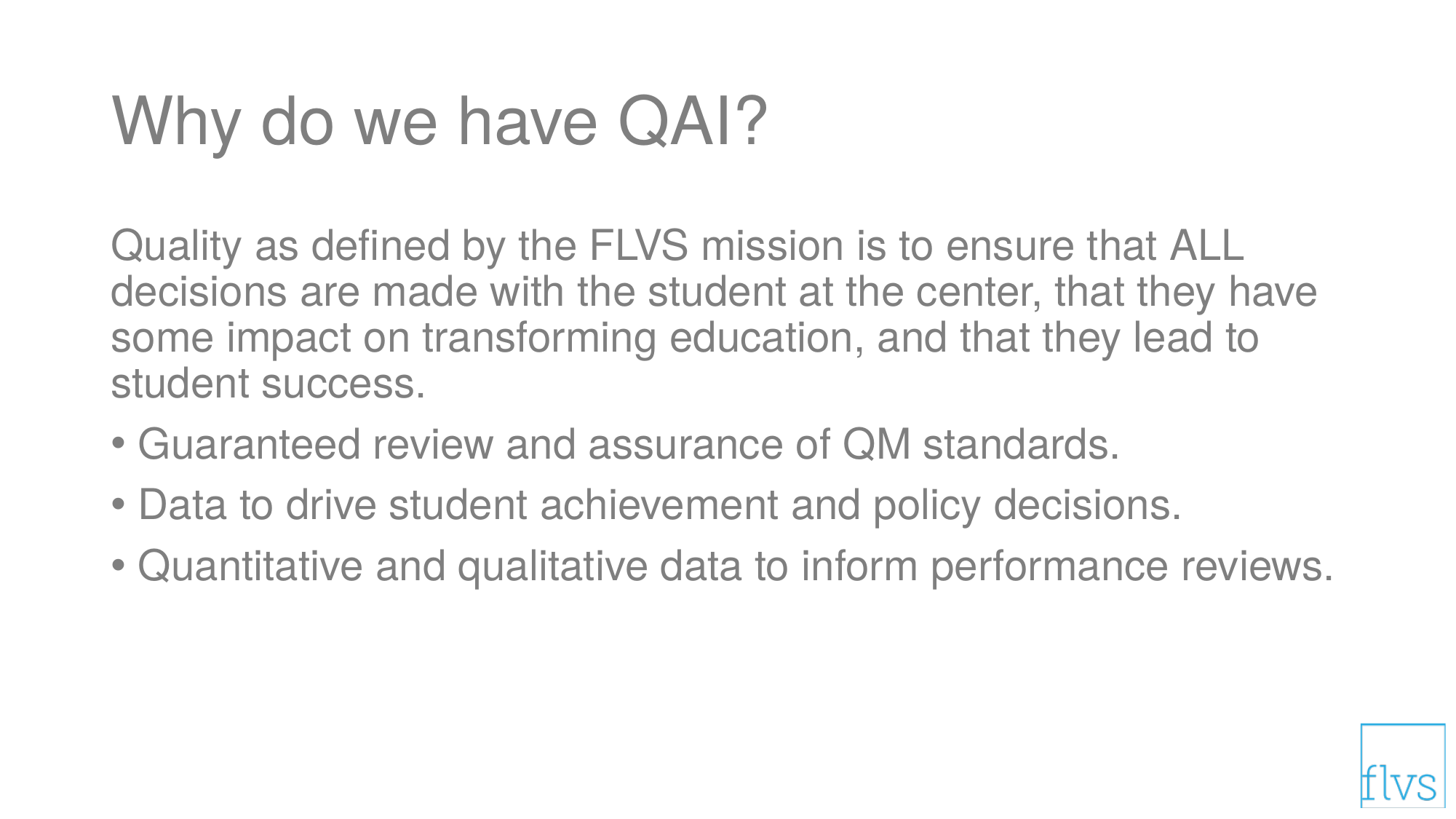

# Why do we have QAI?
Quality as defined by the FLVS mission is to ensure that ALL decisions are made with the student at the center, that they have some impact on transforming education, and that they lead to student success.
Guaranteed review and assurance of QM standards.
Data to drive student achievement and policy decisions.
Quantitative and qualitative data to inform performance reviews.